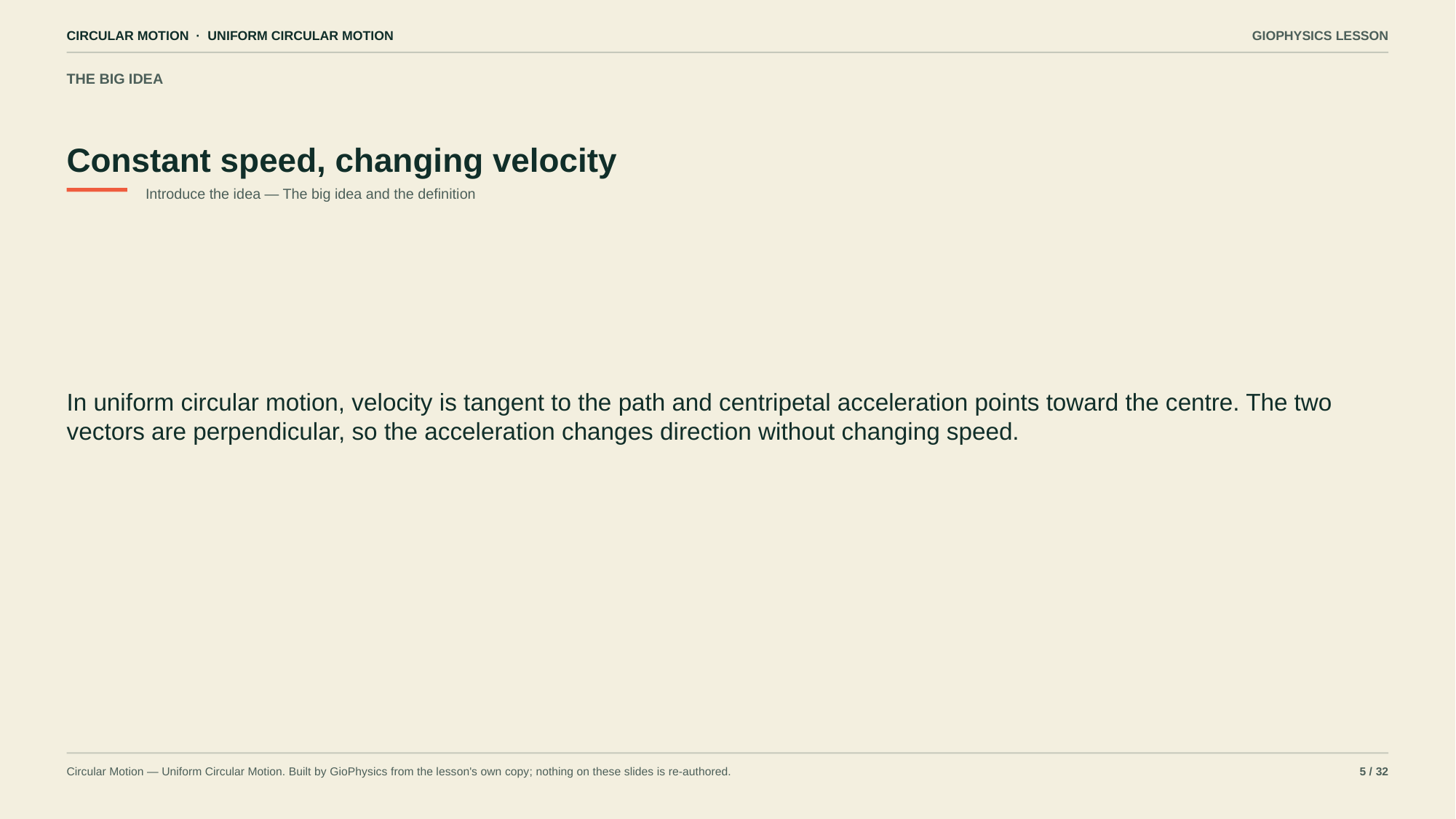

CIRCULAR MOTION  ·  UNIFORM CIRCULAR MOTION
GIOPHYSICS LESSON

THE BIG IDEA
Constant speed, changing velocity
Introduce the idea — The big idea and the definition

In uniform circular motion, velocity is tangent to the path and centripetal acceleration points toward the centre. The two vectors are perpendicular, so the acceleration changes direction without changing speed.

Circular Motion — Uniform Circular Motion. Built by GioPhysics from the lesson's own copy; nothing on these slides is re-authored.
5 / 32